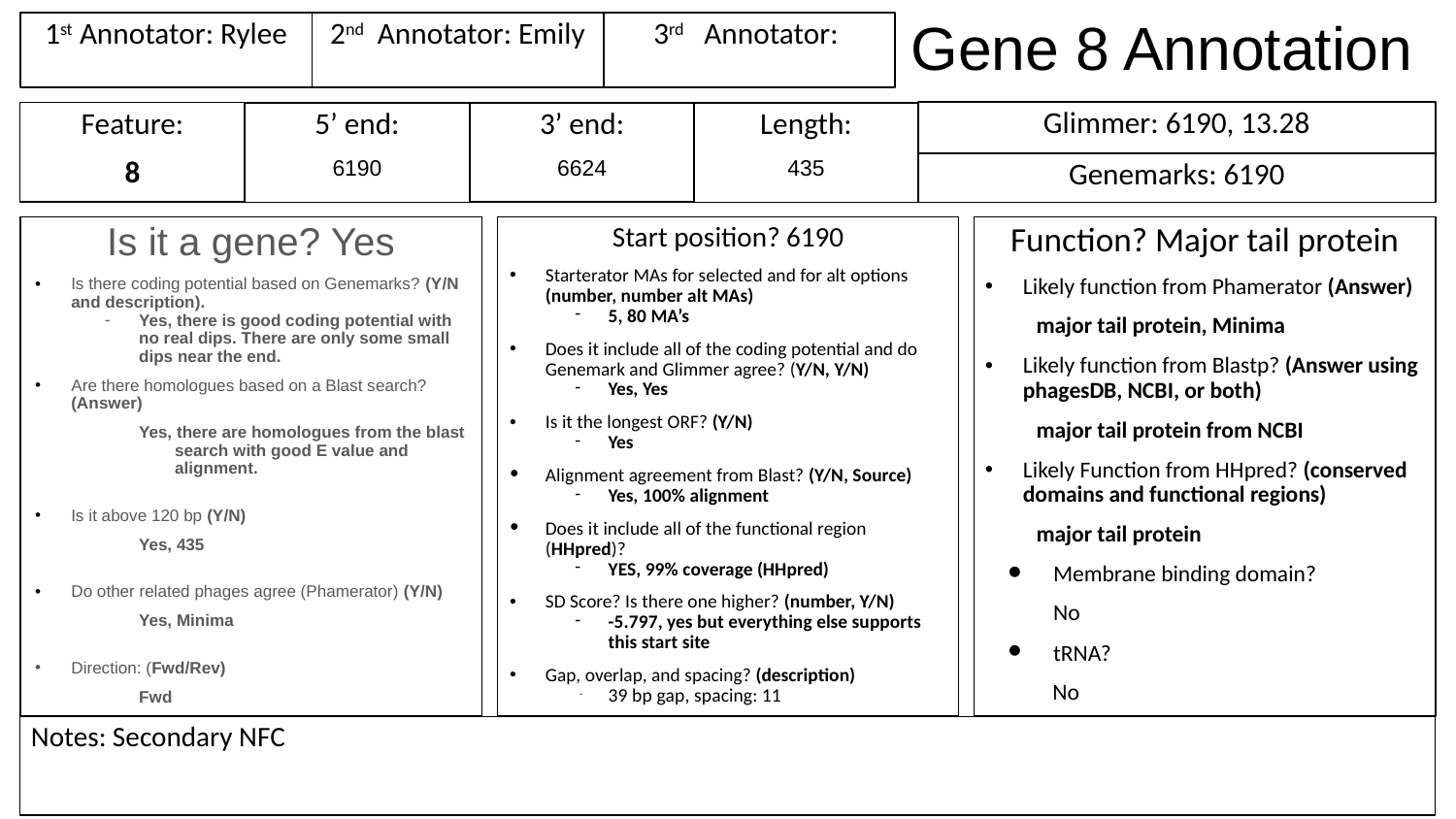

# Gene 8 Annotation
1st Annotator: Rylee
3rd   Annotator:
2nd  Annotator: Emily
Glimmer: 6190, 13.28
Feature:
8
3’ end:
6624
Length:
435
5’ end:
6190
Genemarks: 6190
Is it a gene? Yes
Is there coding potential based on Genemarks? (Y/N and description).
Yes, there is good coding potential with no real dips. There are only some small dips near the end.
Are there homologues based on a Blast search? (Answer)
Yes, there are homologues from the blast search with good E value and alignment.

Is it above 120 bp (Y/N)
Yes, 435

Do other related phages agree (Phamerator) (Y/N)
Yes, Minima

Direction: (Fwd/Rev)
Fwd

Start position? 6190
Starterator MAs for selected and for alt options (number, number alt MAs)
5, 80 MA’s
Does it include all of the coding potential and do Genemark and Glimmer agree? (Y/N, Y/N)
Yes, Yes
Is it the longest ORF? (Y/N)
Yes
Alignment agreement from Blast? (Y/N, Source)
Yes, 100% alignment
Does it include all of the functional region (HHpred)?
YES, 99% coverage (HHpred)
SD Score? Is there one higher? (number, Y/N)
-5.797, yes but everything else supports this start site
Gap, overlap, and spacing? (description)
39 bp gap, spacing: 11
Function? Major tail protein
Likely function from Phamerator (Answer)
major tail protein, Minima
Likely function from Blastp? (Answer using phagesDB, NCBI, or both)
major tail protein from NCBI
Likely Function from HHpred? (conserved domains and functional regions)
major tail protein
Membrane binding domain?
No
tRNA?
           No
Notes: Secondary NFC